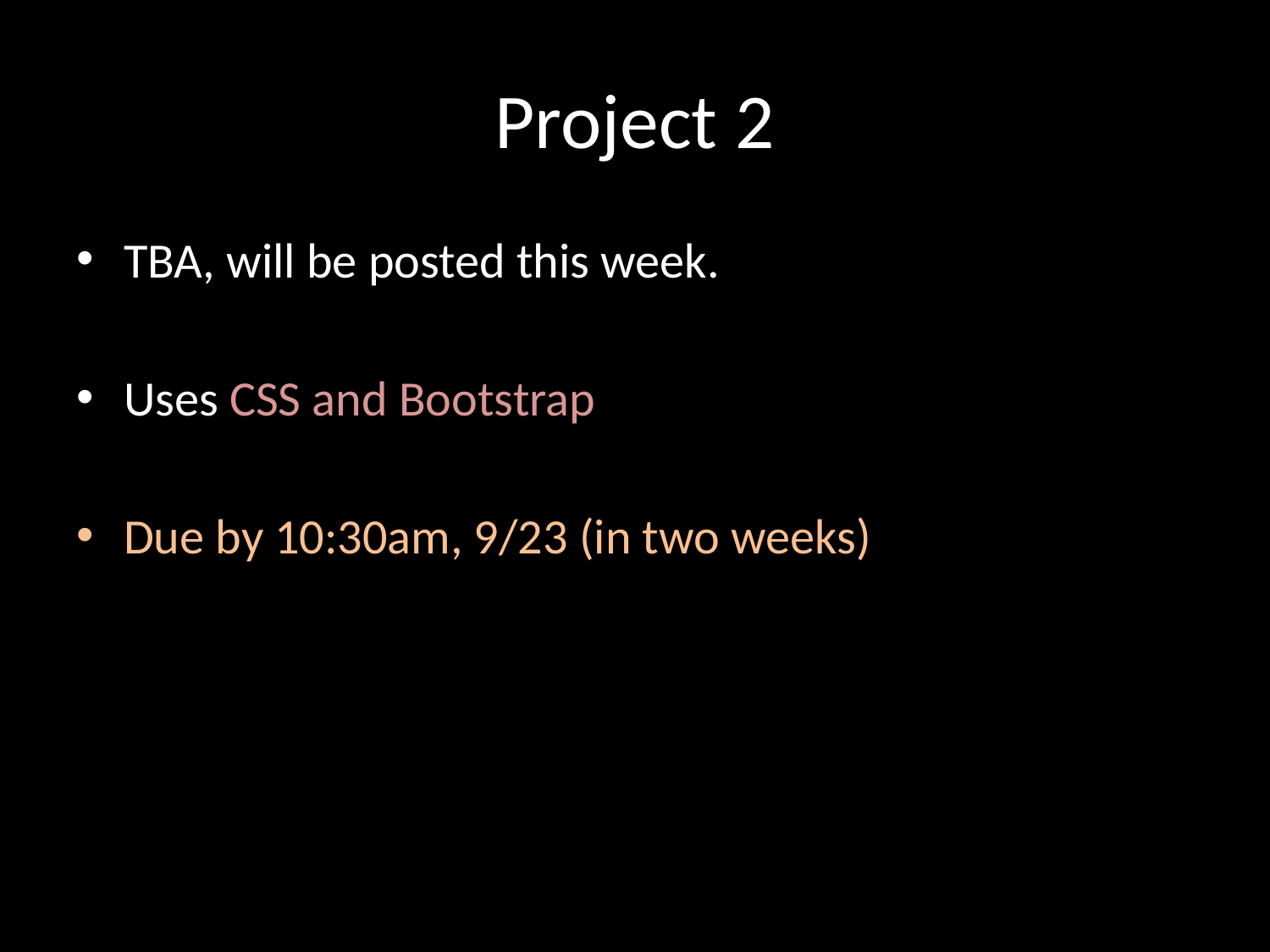

# Project 2
TBA, will be posted this week.

Uses CSS and Bootstrap

Due by 10:30am, 9/23 (in two weeks)